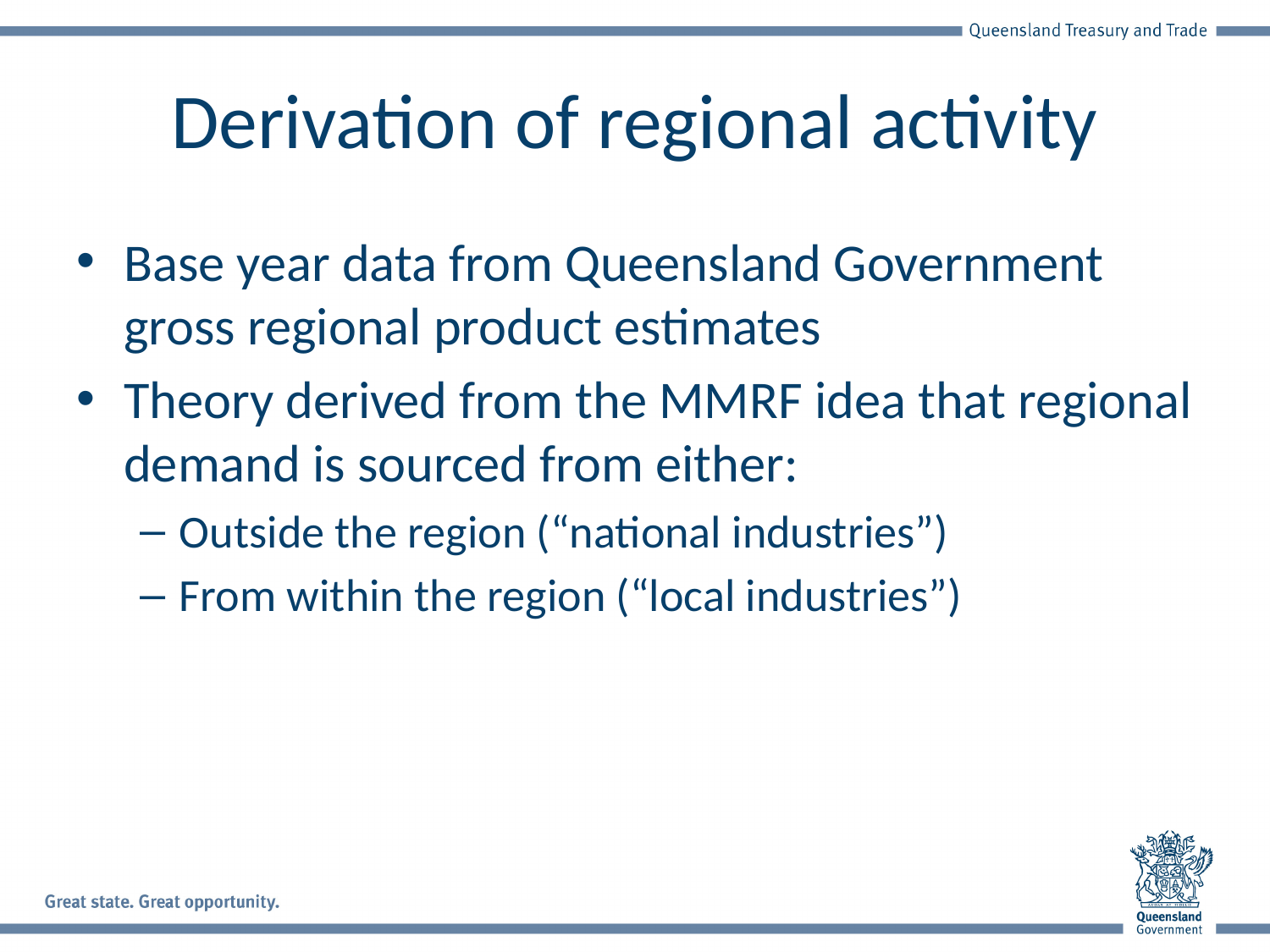

# Derivation of regional activity
Base year data from Queensland Government gross regional product estimates
Theory derived from the MMRF idea that regional demand is sourced from either:
Outside the region (“national industries”)
From within the region (“local industries”)